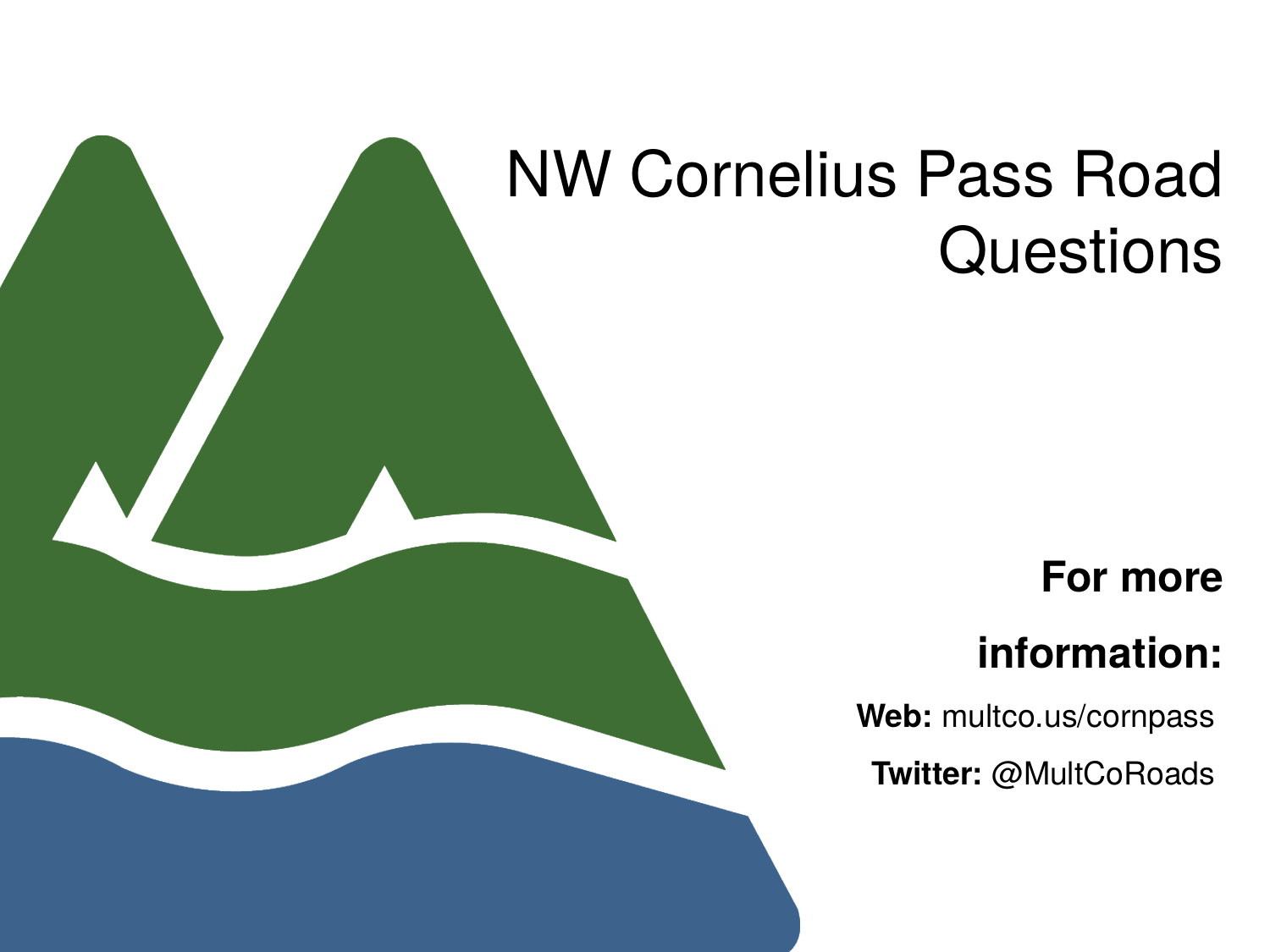

# NW Cornelius Pass Road Questions
For more information:
Web: multco.us/cornpass
Twitter: @MultCoRoads